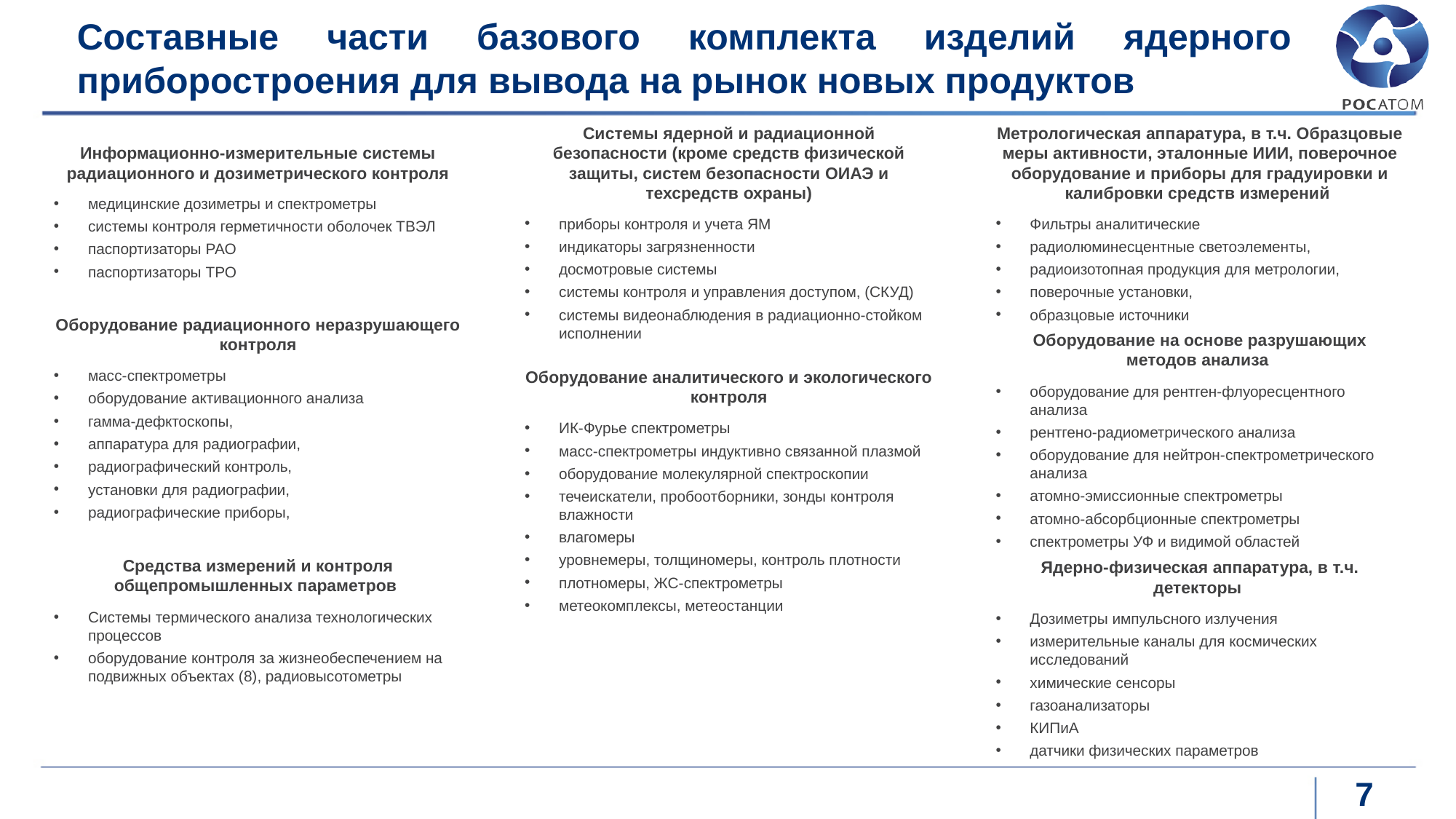

# Составные части базового комплекта изделий ядерного приборостроения для вывода на рынок новых продуктов
Системы ядерной и радиационной безопасности (кроме средств физической защиты, систем безопасности ОИАЭ и техсредств охраны)
приборы контроля и учета ЯМ
индикаторы загрязненности
досмотровые системы
системы контроля и управления доступом, (СКУД)
системы видеонаблюдения в радиационно-стойком исполнении
Метрологическая аппаратура, в т.ч. Образцовые меры активности, эталонные ИИИ, поверочное оборудование и приборы для градуировки и калибровки средств измерений
Фильтры аналитические
радиолюминесцентные светоэлементы,
радиоизотопная продукция для метрологии,
поверочные установки,
образцовые источники
Информационно-измерительные системы радиационного и дозиметрического контроля
медицинские дозиметры и спектрометры
системы контроля герметичности оболочек ТВЭЛ
паспортизаторы РАО
паспортизаторы ТРО
Оборудование радиационного неразрушающего контроля
масс-спектрометры
оборудование активационного анализа
гамма-дефктоскопы,
аппаратура для радиографии,
радиографический контроль,
установки для радиографии,
радиографические приборы,
Оборудование на основе разрушающих методов анализа
оборудование для рентген-флуоресцентного анализа
рентгено-радиометрического анализа
оборудование для нейтрон-спектрометрического анализа
атомно-эмиссионные спектрометры
атомно-абсорбционные спектрометры
спектрометры УФ и видимой областей
Оборудование аналитического и экологического контроля
ИК-Фурье спектрометры
масс-спектрометры индуктивно связанной плазмой
оборудование молекулярной спектроскопии
течеискатели, пробоотборники, зонды контроля влажности
влагомеры
уровнемеры, толщиномеры, контроль плотности
плотномеры, ЖС-спектрометры
метеокомплексы, метеостанции
Средства измерений и контроля общепромышленных параметров
Системы термического анализа технологических процессов
оборудование контроля за жизнеобеспечением на подвижных объектах (8), радиовысотометры
Ядерно-физическая аппаратура, в т.ч. детекторы
Дозиметры импульсного излучения
измерительные каналы для космических исследований
химические сенсоры
газоанализаторы
КИПиА
датчики физических параметров
7